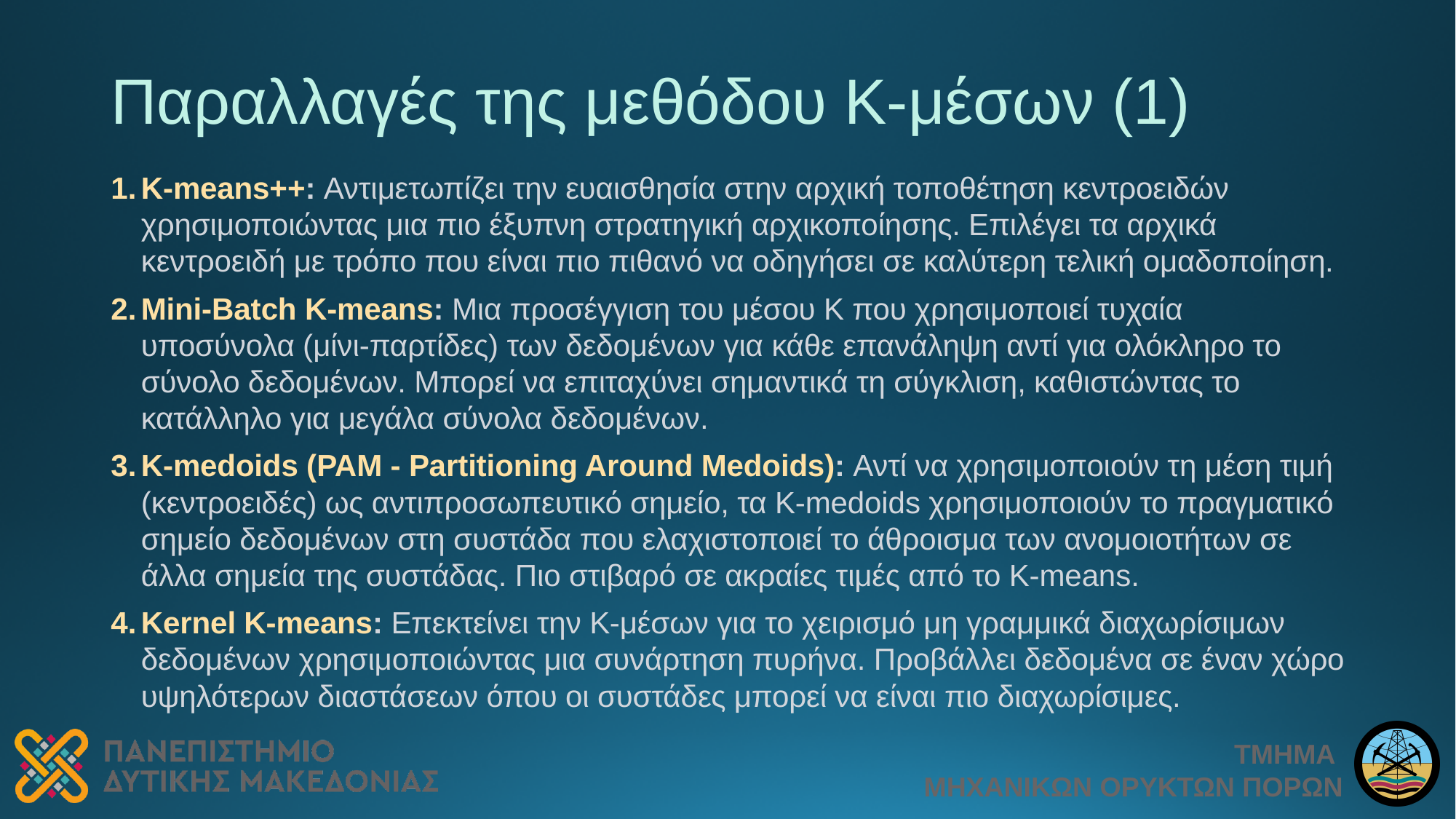

# Παραλλαγές της μεθόδου Κ-μέσων (1)
K-means++: Αντιμετωπίζει την ευαισθησία στην αρχική τοποθέτηση κεντροειδών χρησιμοποιώντας μια πιο έξυπνη στρατηγική αρχικοποίησης. Επιλέγει τα αρχικά κεντροειδή με τρόπο που είναι πιο πιθανό να οδηγήσει σε καλύτερη τελική ομαδοποίηση.
Mini-Batch K-means: Μια προσέγγιση του μέσου Κ που χρησιμοποιεί τυχαία υποσύνολα (μίνι-παρτίδες) των δεδομένων για κάθε επανάληψη αντί για ολόκληρο το σύνολο δεδομένων. Μπορεί να επιταχύνει σημαντικά τη σύγκλιση, καθιστώντας το κατάλληλο για μεγάλα σύνολα δεδομένων.
K-medoids (PAM - Partitioning Around Medoids): Αντί να χρησιμοποιούν τη μέση τιμή (κεντροειδές) ως αντιπροσωπευτικό σημείο, τα K-medoids χρησιμοποιούν το πραγματικό σημείο δεδομένων στη συστάδα που ελαχιστοποιεί το άθροισμα των ανομοιοτήτων σε άλλα σημεία της συστάδας. Πιο στιβαρό σε ακραίες τιμές από το K-means.
Kernel K-means: Επεκτείνει την K-μέσων για το χειρισμό μη γραμμικά διαχωρίσιμων δεδομένων χρησιμοποιώντας μια συνάρτηση πυρήνα. Προβάλλει δεδομένα σε έναν χώρο υψηλότερων διαστάσεων όπου οι συστάδες μπορεί να είναι πιο διαχωρίσιμες.